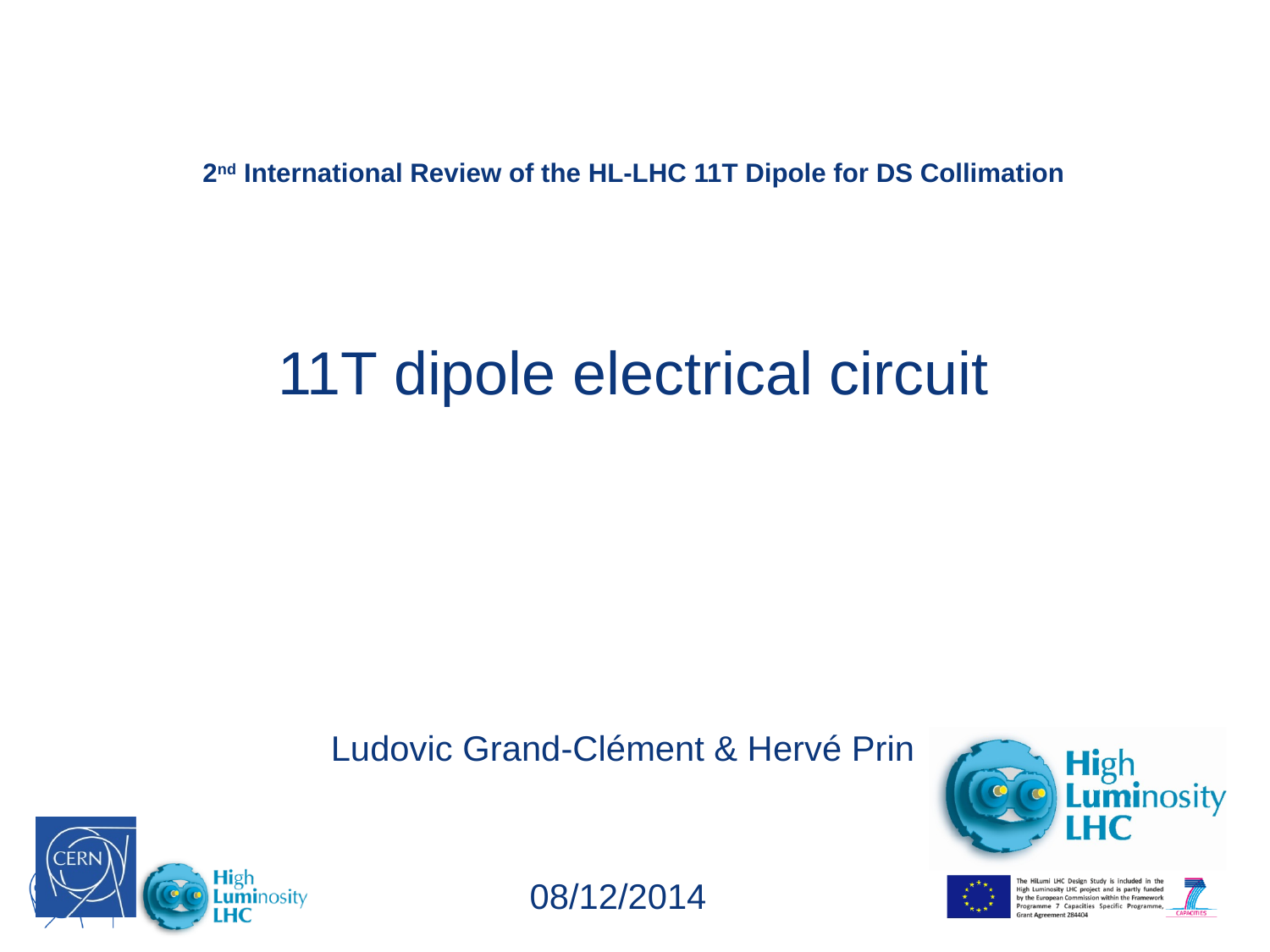

# 2nd International Review of the HL-LHC 11T Dipole for DS Collimation 11T dipole electrical circuit
Ludovic Grand-Clément & Hervé Prin

08/12/2014